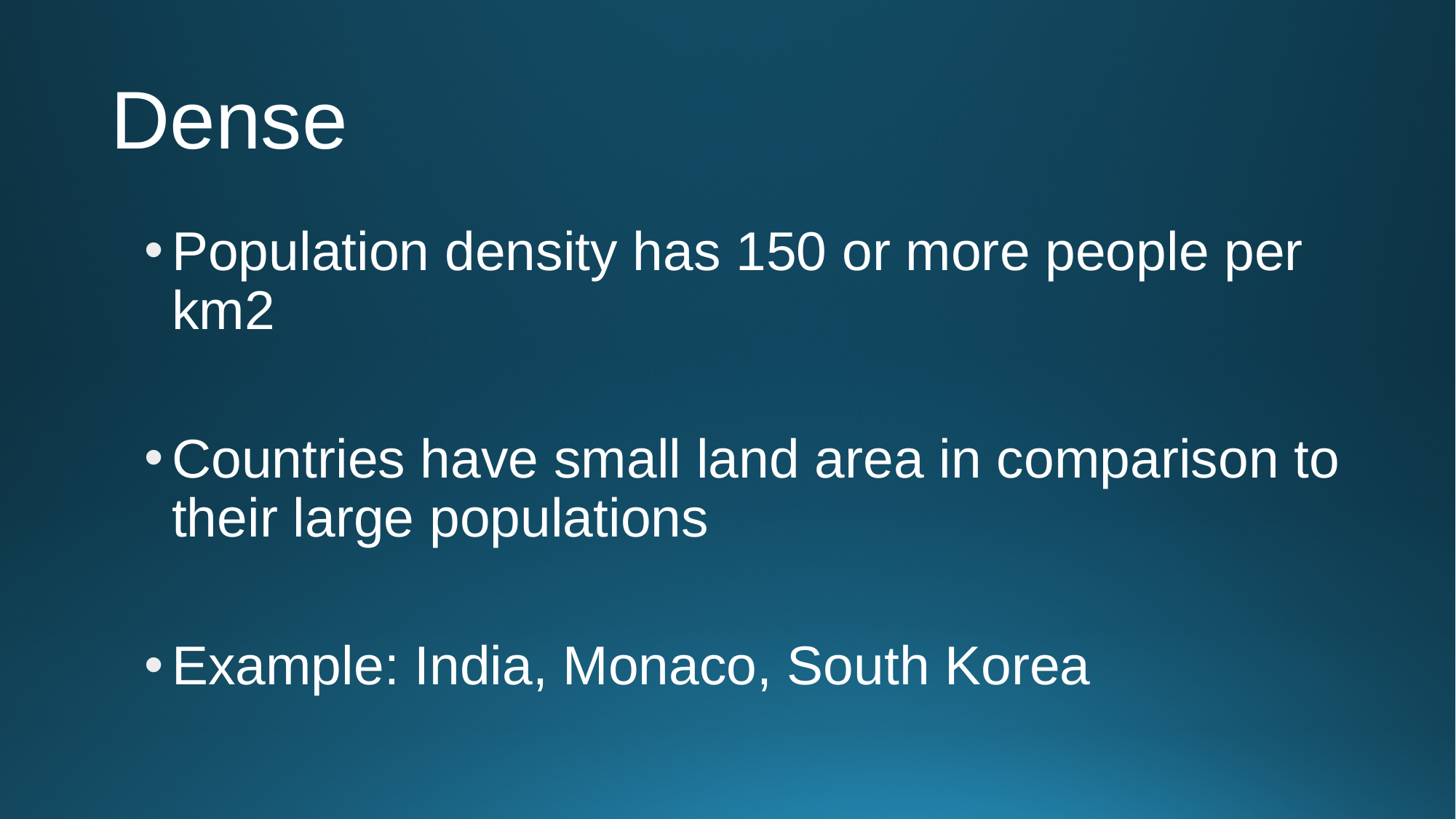

# Dense
Population density has 150 or more people per km2

Countries have small land area in comparison to their large populations

Example: India, Monaco, South Korea